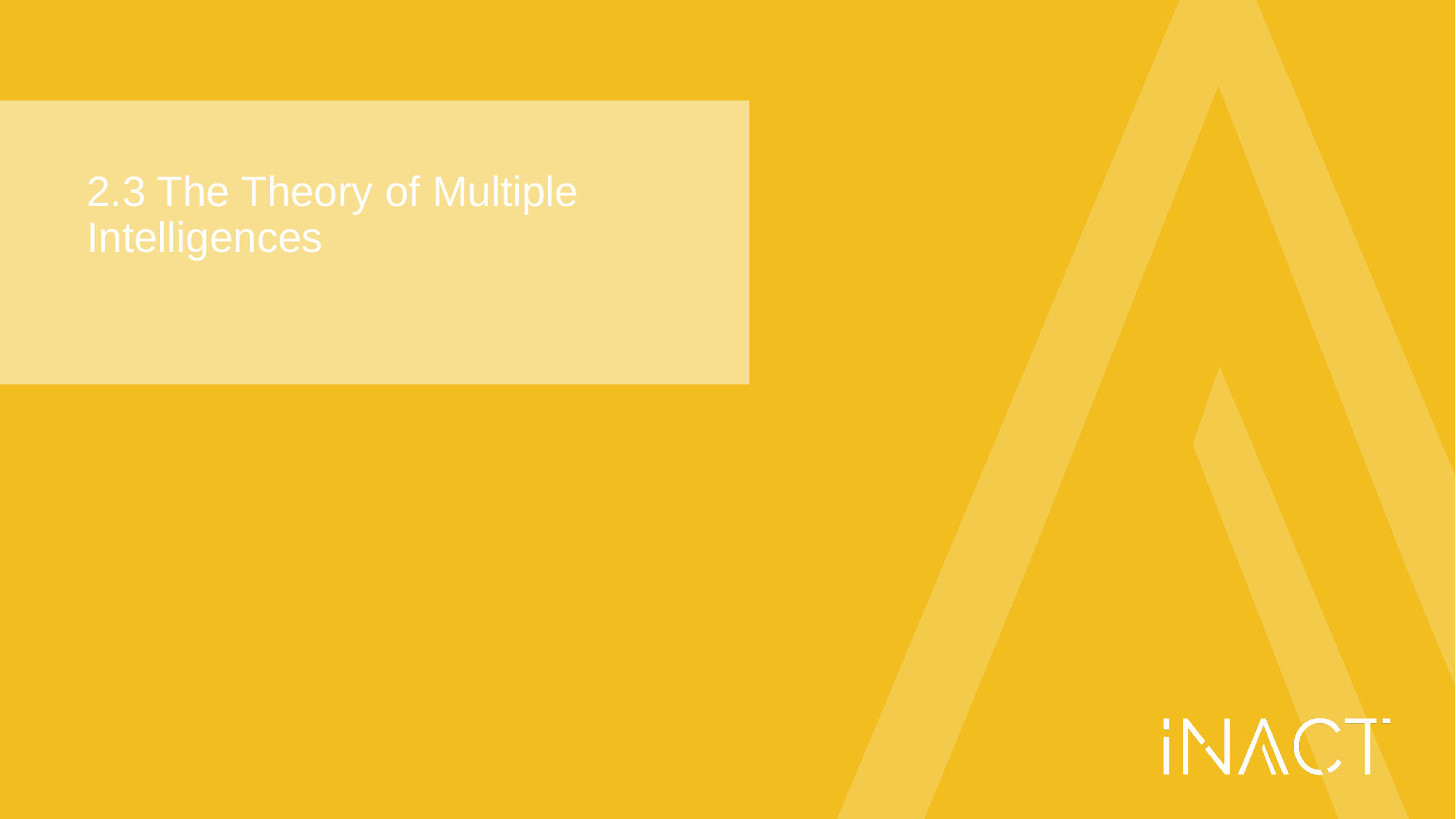

# 2.3 The Theory of Multiple Intelligences